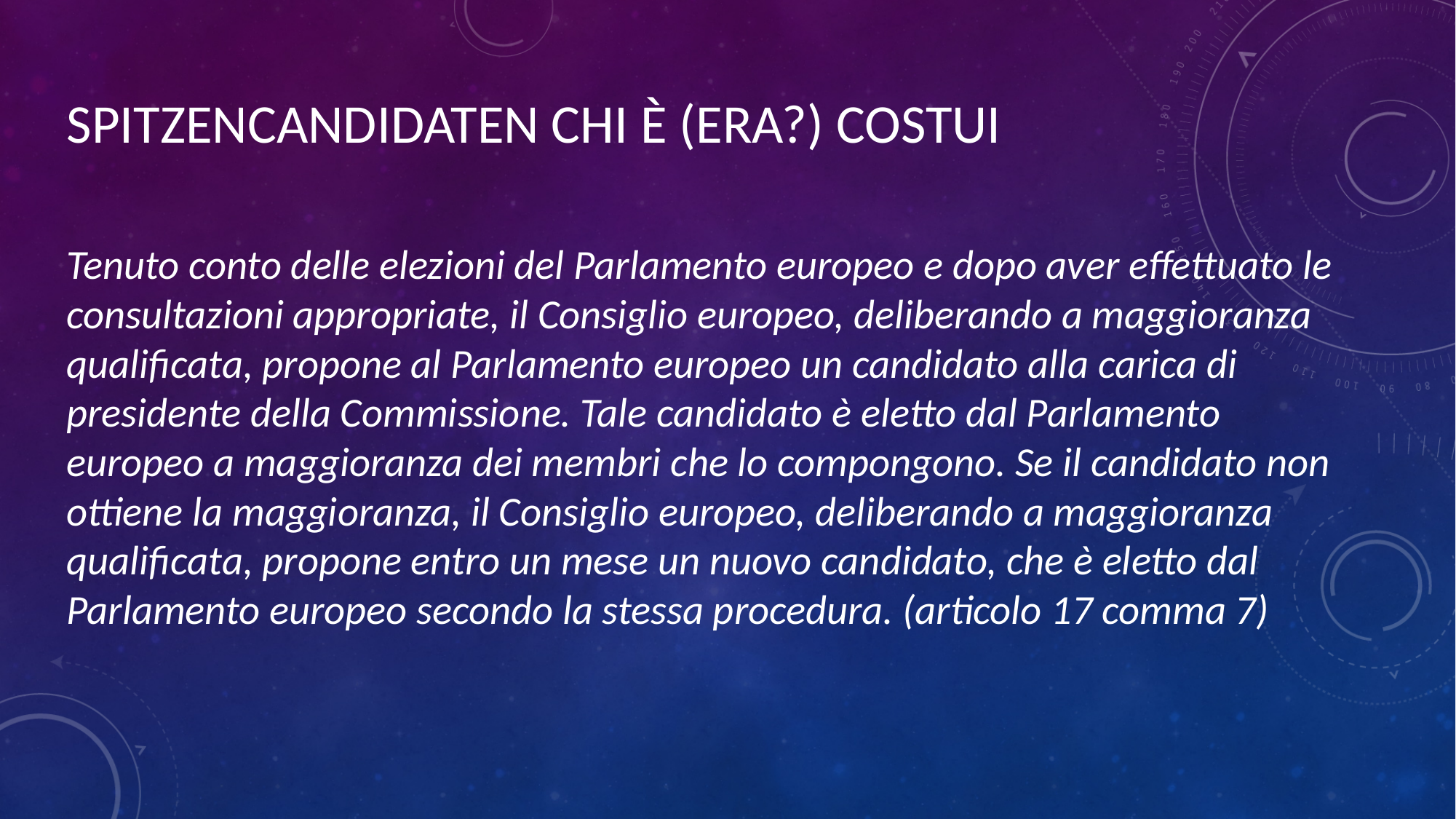

# Spitzencandidaten chi è (era?) costui
Tenuto conto delle elezioni del Parlamento europeo e dopo aver effettuato le consultazioni appropriate, il Consiglio europeo, deliberando a maggioranza qualificata, propone al Parlamento europeo un candidato alla carica di presidente della Commissione. Tale candidato è eletto dal Parlamento europeo a maggioranza dei membri che lo compongono. Se il candidato non ottiene la maggioranza, il Consiglio europeo, deliberando a maggioranza qualificata, propone entro un mese un nuovo candidato, che è eletto dal Parlamento europeo secondo la stessa procedura. (articolo 17 comma 7)